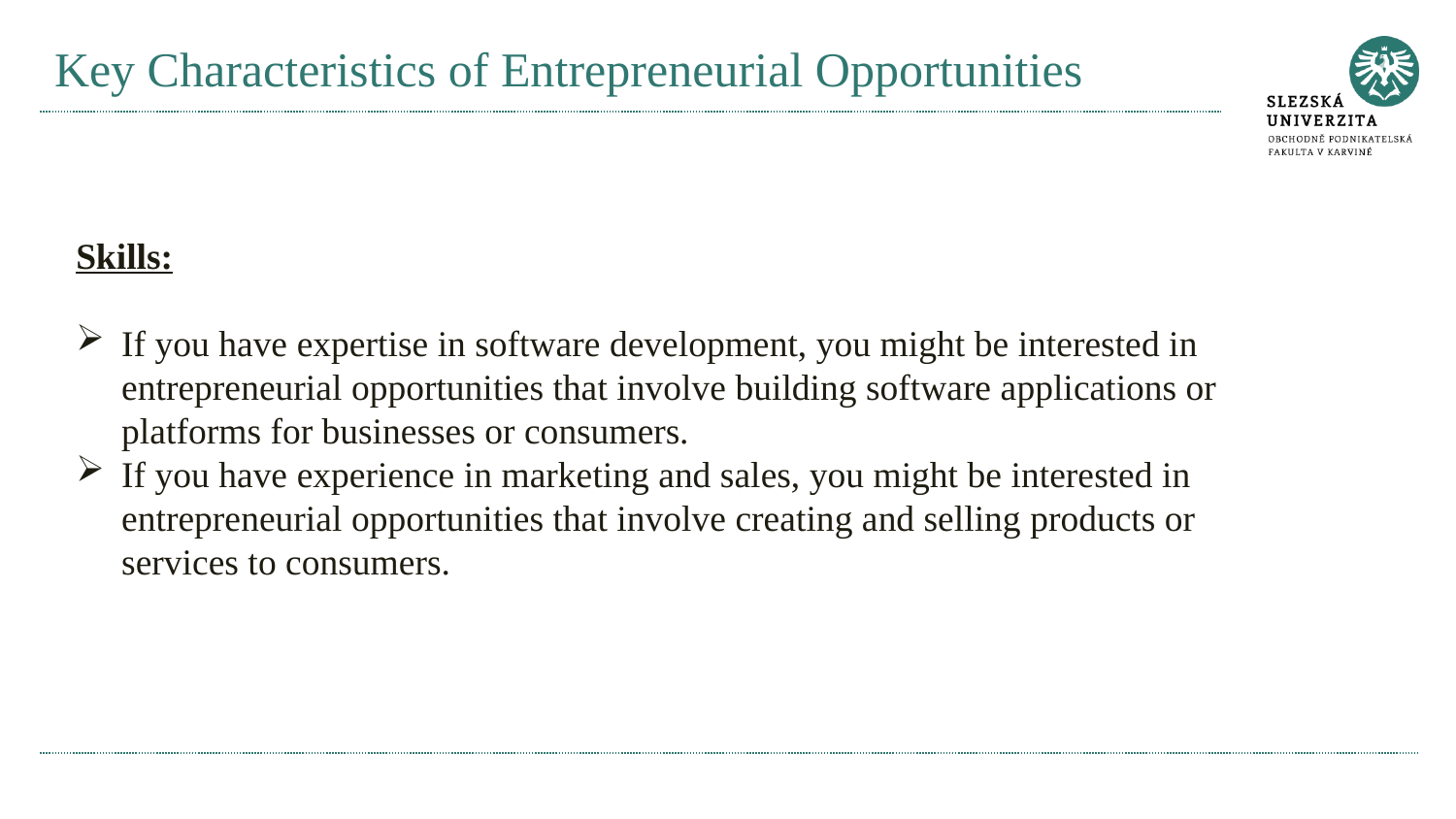

# Key Characteristics of Entrepreneurial Opportunities
Skills:

If you have expertise in software development, you might be interested in entrepreneurial opportunities that involve building software applications or platforms for businesses or consumers.
If you have experience in marketing and sales, you might be interested in entrepreneurial opportunities that involve creating and selling products or services to consumers.